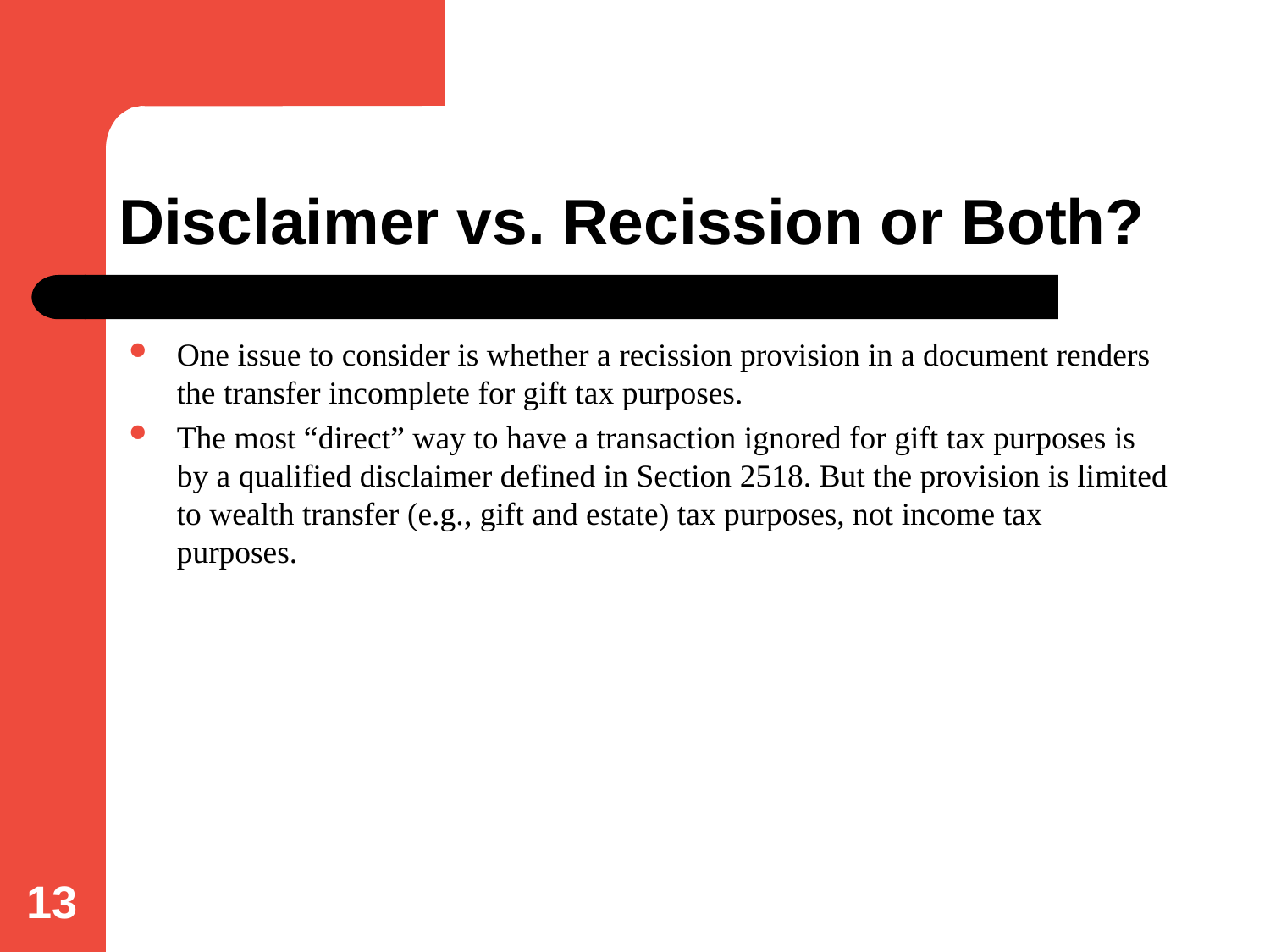

# Disclaimer vs. Recission or Both?
One issue to consider is whether a recission provision in a document renders the transfer incomplete for gift tax purposes.
The most “direct” way to have a transaction ignored for gift tax purposes is by a qualified disclaimer defined in Section 2518. But the provision is limited to wealth transfer (e.g., gift and estate) tax purposes, not income tax purposes.

13